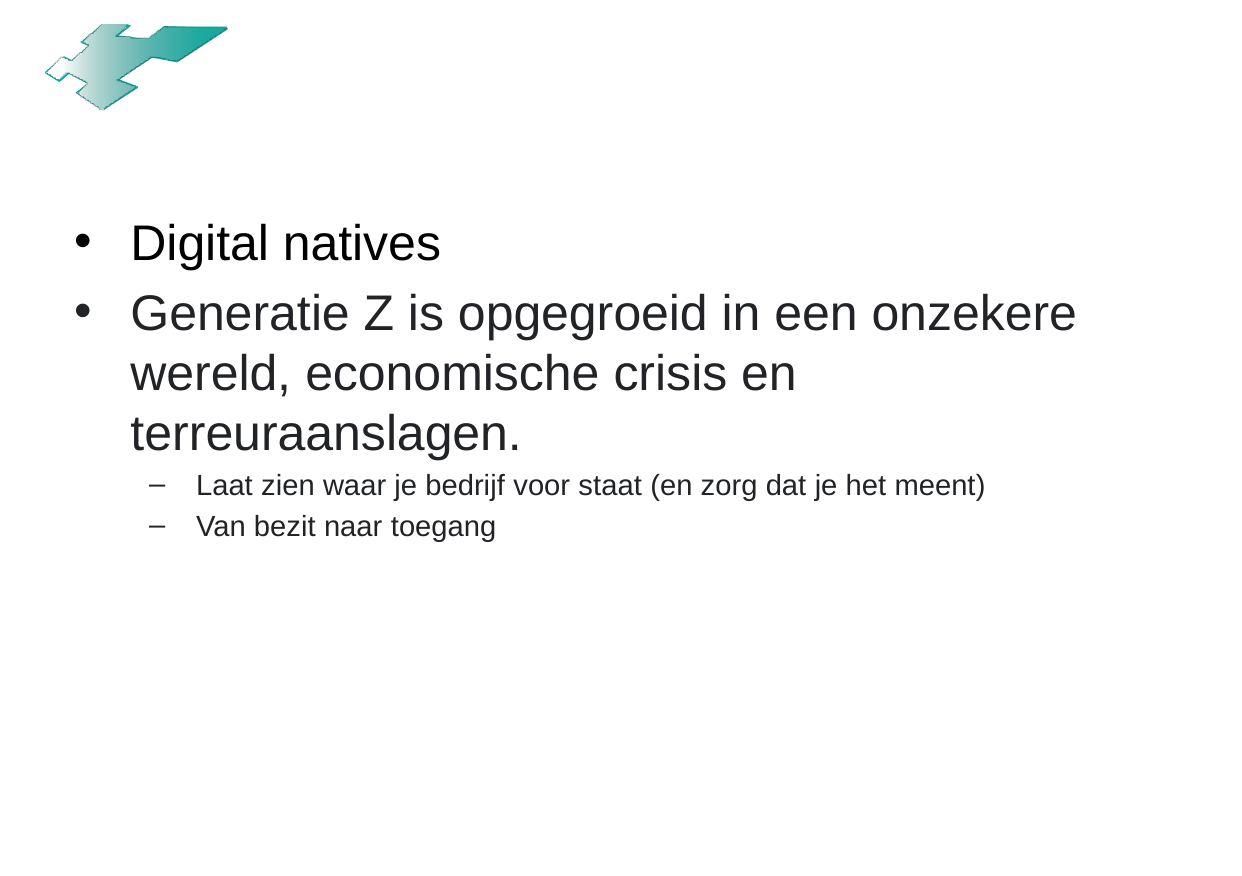

#
Digital natives
Generatie Z is opgegroeid in een onzekere wereld, economische crisis en terreuraanslagen.
Laat zien waar je bedrijf voor staat (en zorg dat je het meent)
Van bezit naar toegang